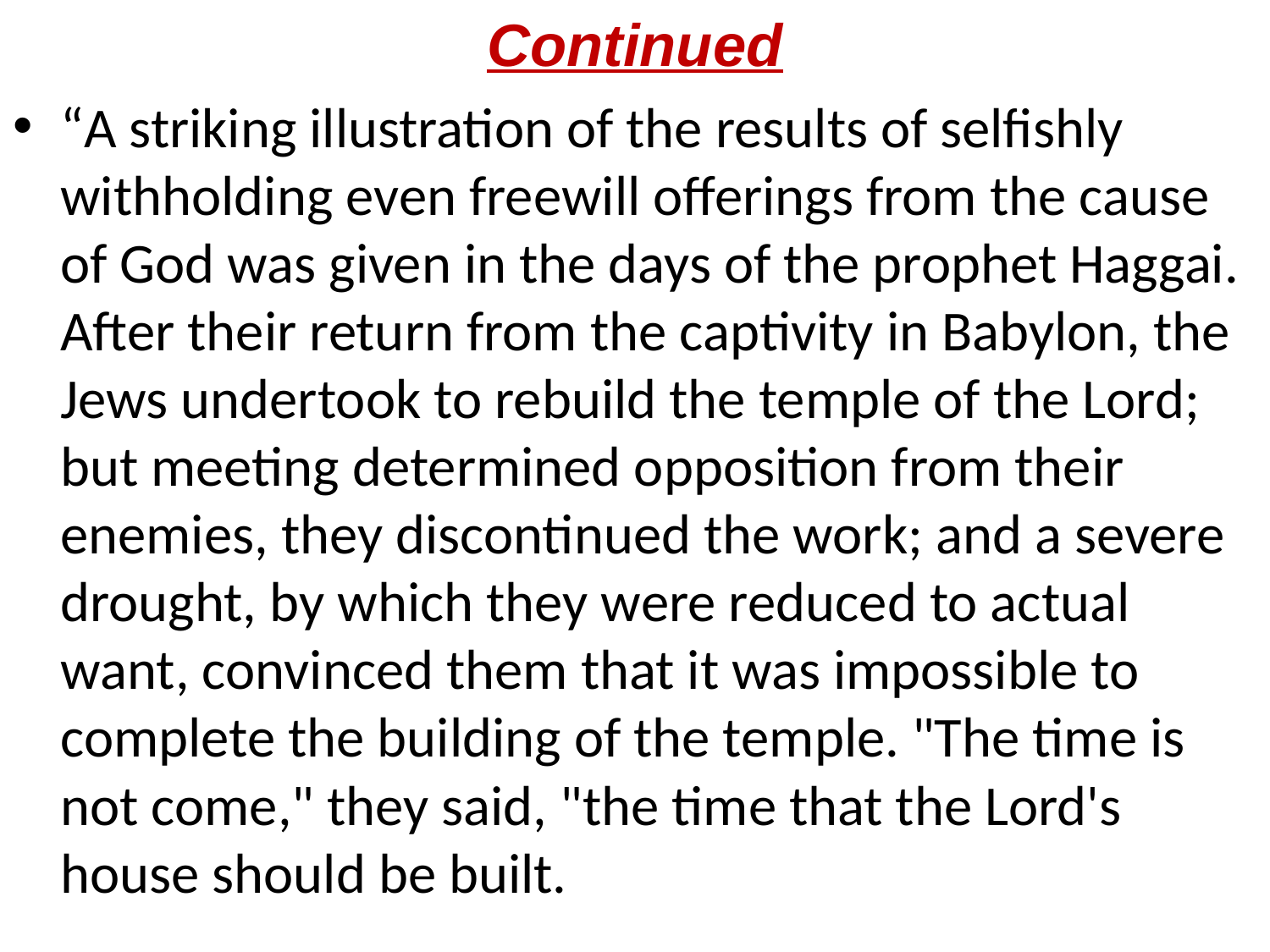

# Continued
“A striking illustration of the results of selfishly withholding even freewill offerings from the cause of God was given in the days of the prophet Haggai. After their return from the captivity in Babylon, the Jews undertook to rebuild the temple of the Lord; but meeting determined opposition from their enemies, they discontinued the work; and a severe drought, by which they were reduced to actual want, convinced them that it was impossible to complete the building of the temple. "The time is not come," they said, "the time that the Lord's house should be built.